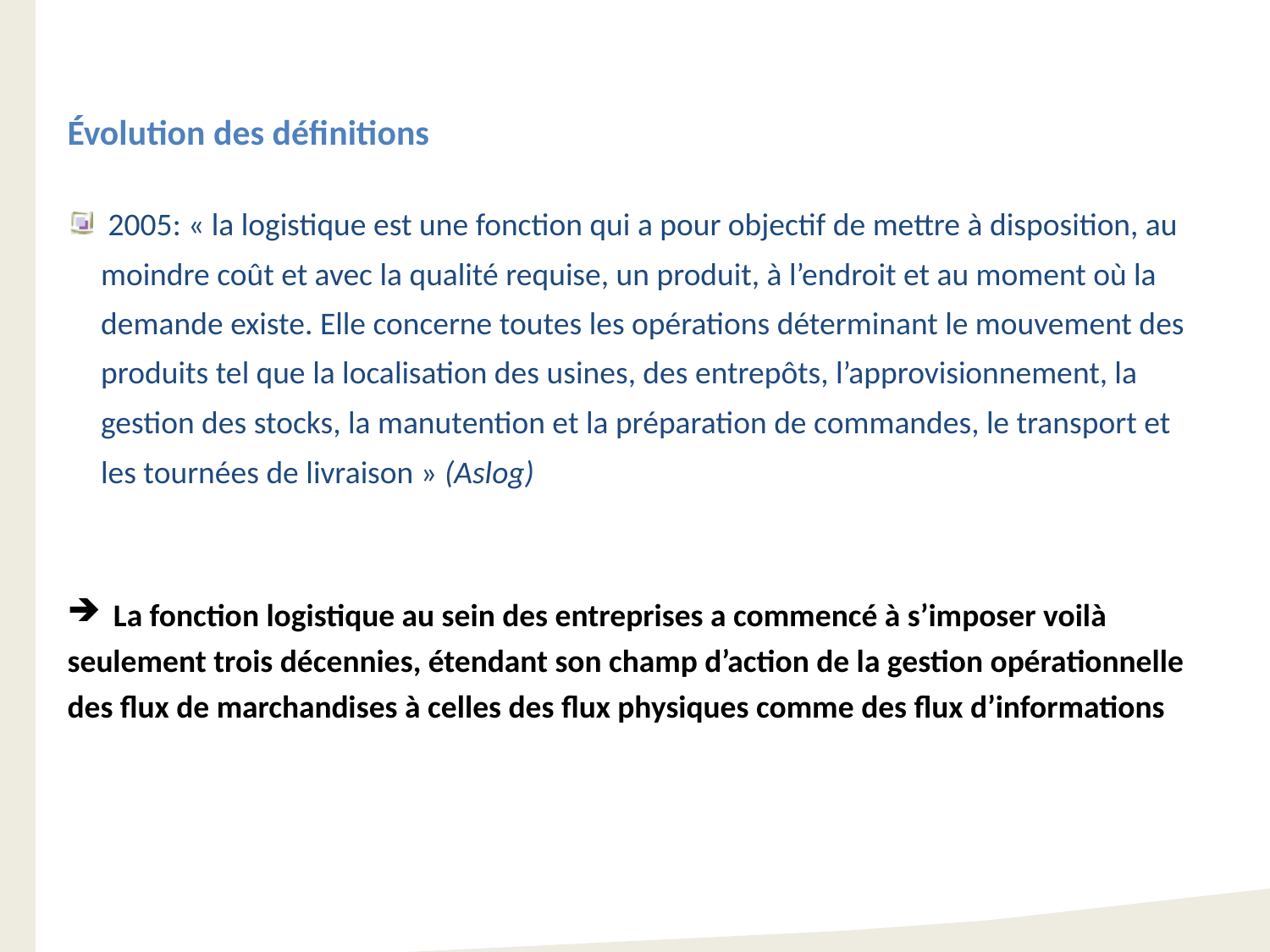

Évolution des définitions
 2005: « la logistique est une fonction qui a pour objectif de mettre à disposition, au moindre coût et avec la qualité requise, un produit, à l’endroit et au moment où la demande existe. Elle concerne toutes les opérations déterminant le mouvement des produits tel que la localisation des usines, des entrepôts, l’approvisionnement, la gestion des stocks, la manutention et la préparation de commandes, le transport et les tournées de livraison » (Aslog)
  La fonction logistique au sein des entreprises a commencé à s’imposer voilà seulement trois décennies, étendant son champ d’action de la gestion opérationnelle des flux de marchandises à celles des flux physiques comme des flux d’informations